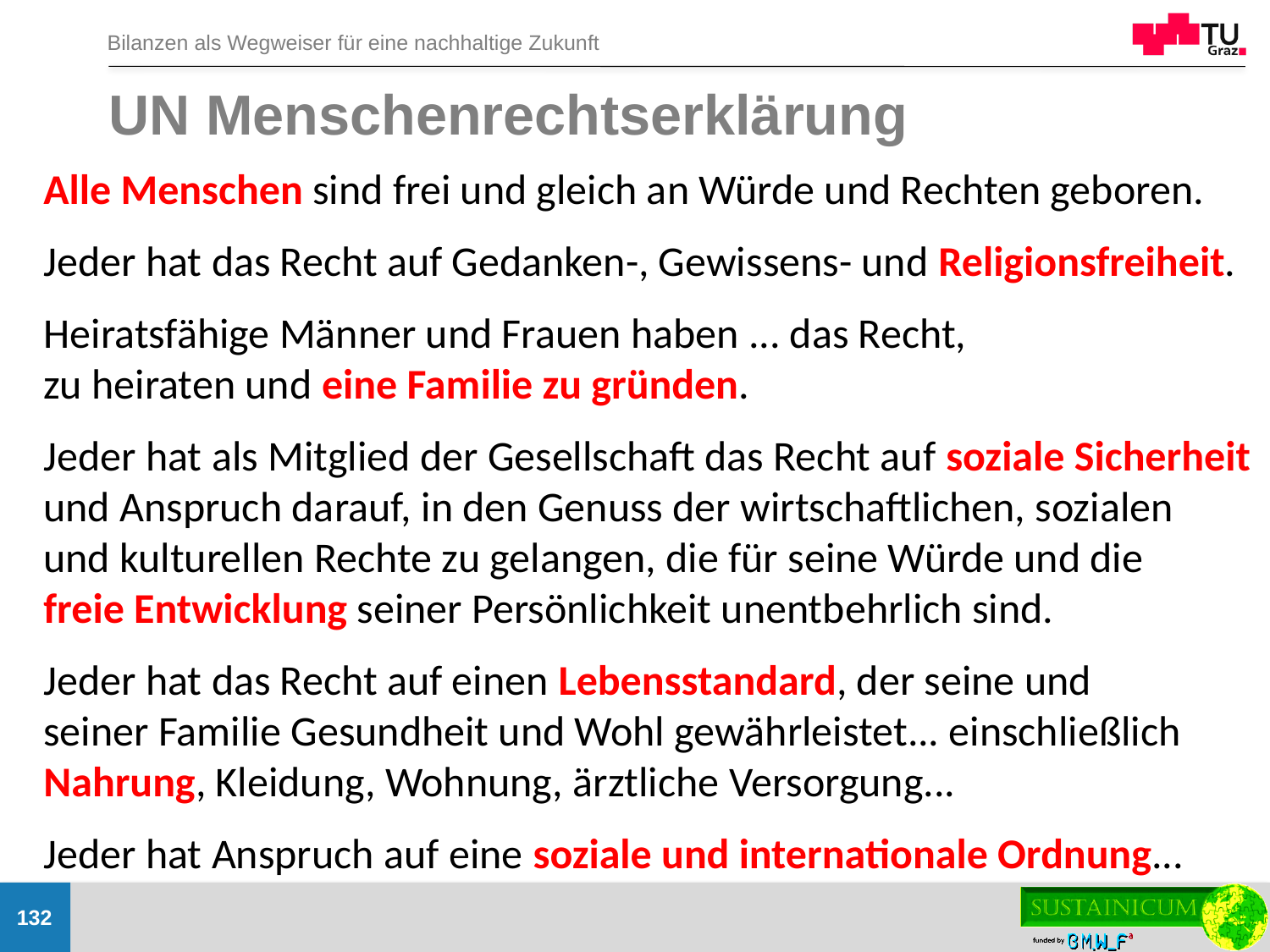

# UN Menschenrechtserklärung
Alle Menschen sind frei und gleich an Würde und Rechten geboren.
Jeder hat das Recht auf Gedanken-, Gewissens- und Religionsfreiheit.
Heiratsfähige Männer und Frauen haben ... das Recht,
zu heiraten und eine Familie zu gründen.
Jeder hat als Mitglied der Gesellschaft das Recht auf soziale Sicherheit
und Anspruch darauf, in den Genuss der wirtschaftlichen, sozialen
und kulturellen Rechte zu gelangen, die für seine Würde und die
freie Entwicklung seiner Persönlichkeit unentbehrlich sind.
Jeder hat das Recht auf einen Lebensstandard, der seine und
seiner Familie Gesundheit und Wohl gewährleistet... einschließlich
Nahrung, Kleidung, Wohnung, ärztliche Versorgung...
Jeder hat Anspruch auf eine soziale und internationale Ordnung...